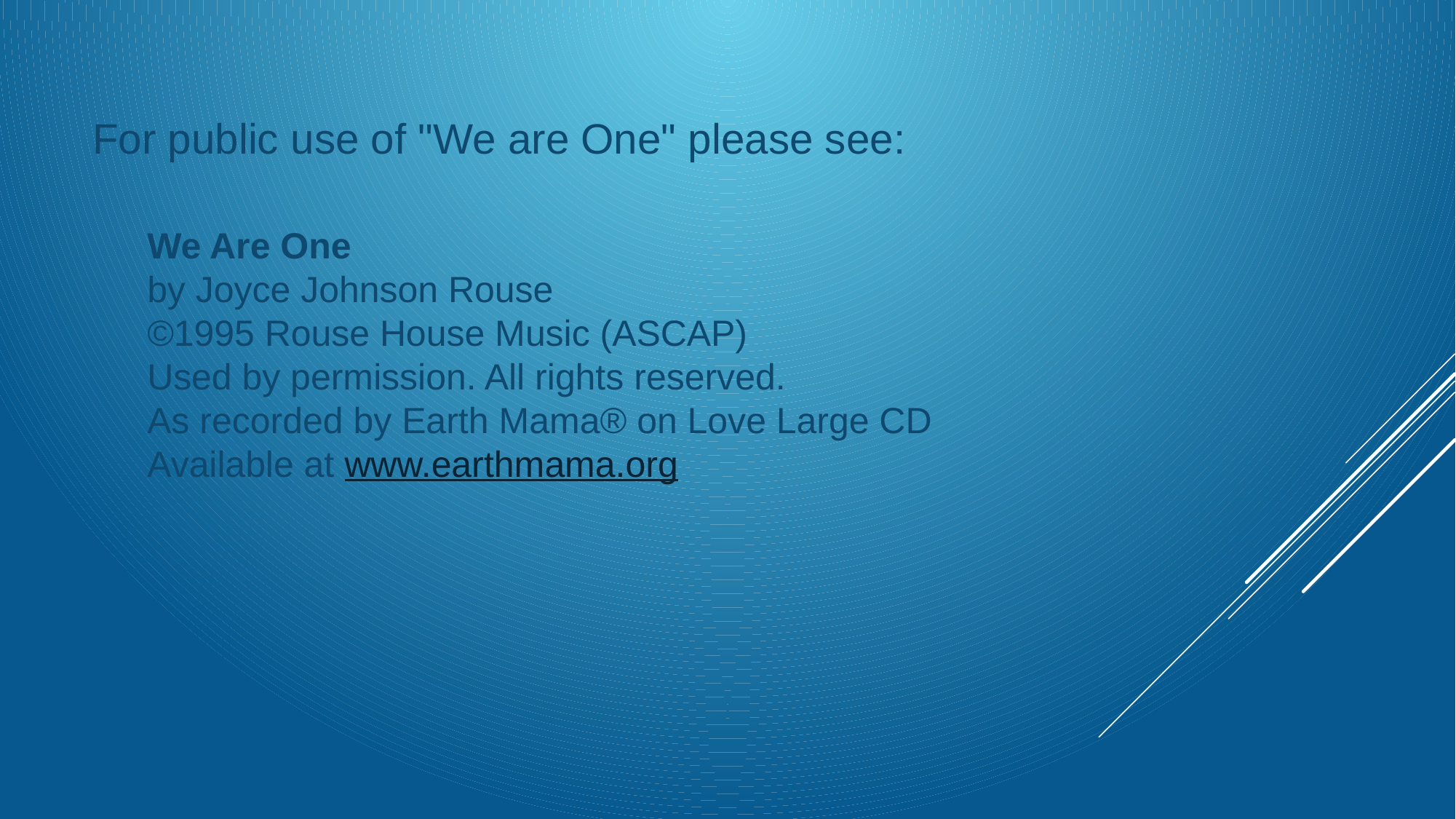

For public use of "We are One" please see:
We Are One
by Joyce Johnson Rouse 
©1995 Rouse House Music (ASCAP) 
Used by permission. All rights reserved.
As recorded by Earth Mama® on Love Large CD
Available at www.earthmama.org